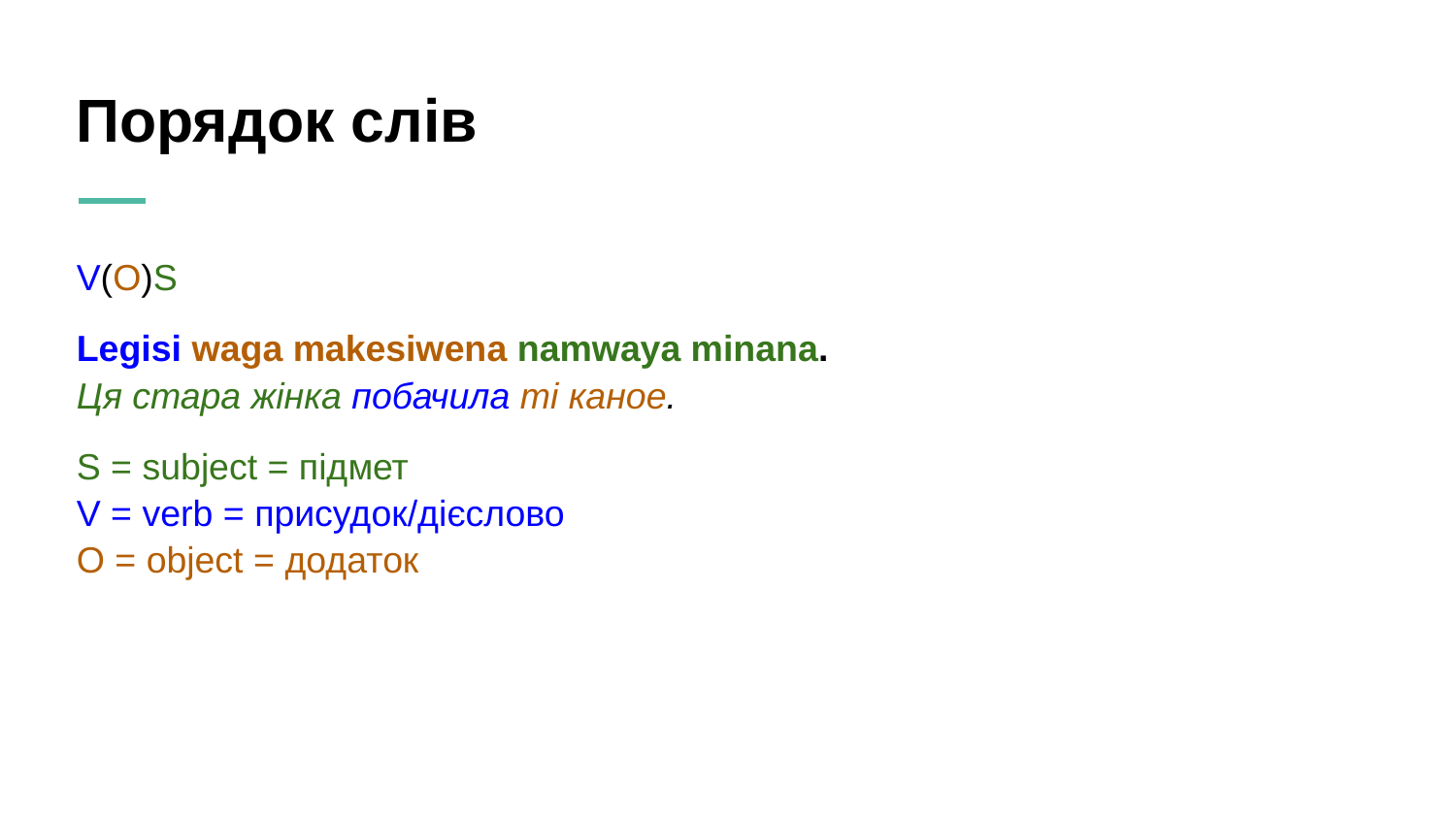

# Порядок слів
V(O)S
Legisi waga makesiwena namwaya minana.
Ця стара жінка побачила ті каное.
S = subject = підмет
V = verb = присудок/дієслово
O = object = додаток